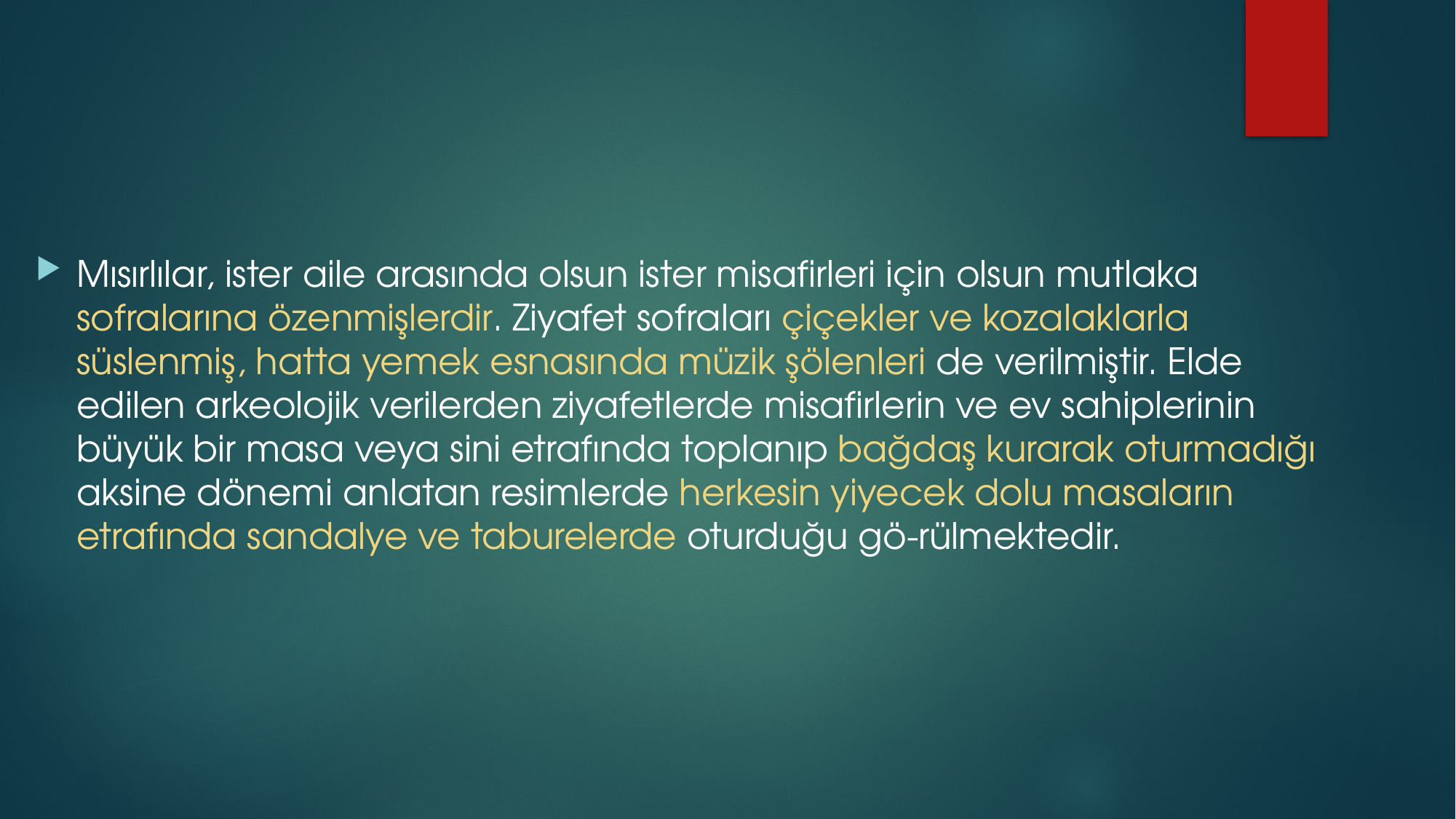

#
Mısırlılar, ister aile arasında olsun ister misafirleri için olsun mutlaka sofralarına özenmişlerdir. Ziyafet sofraları çiçekler ve kozalaklarla süslenmiş, hatta yemek esnasında müzik şölenleri de verilmiştir. Elde edilen arkeolojik verilerden ziyafetlerde misafirlerin ve ev sahiplerinin büyük bir masa veya sini etrafında toplanıp bağdaş kurarak oturmadığı aksine dönemi anlatan resimlerde herkesin yiyecek dolu masaların etrafında sandalye ve taburelerde oturduğu gö-rülmektedir.